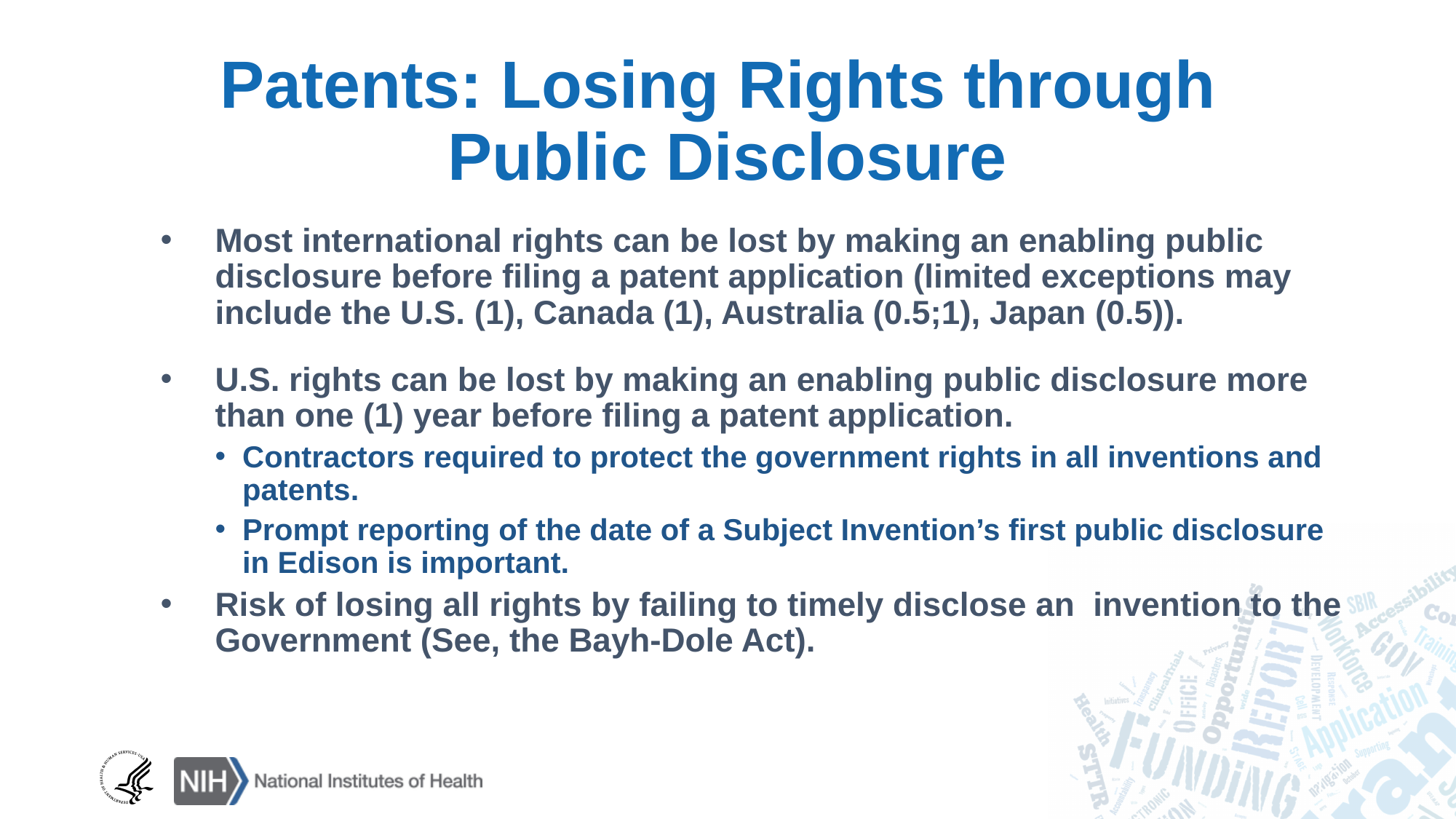

# Patents: Losing Rights through Public Disclosure
Most international rights can be lost by making an enabling public disclosure before filing a patent application (limited exceptions may include the U.S. (1), Canada (1), Australia (0.5;1), Japan (0.5)).

U.S. rights can be lost by making an enabling public disclosure more than one (1) year before filing a patent application.
Contractors required to protect the government rights in all inventions and patents.
Prompt reporting of the date of a Subject Invention’s first public disclosure in Edison is important.
Risk of losing all rights by failing to timely disclose an  invention to the Government (See, the Bayh-Dole Act).
13